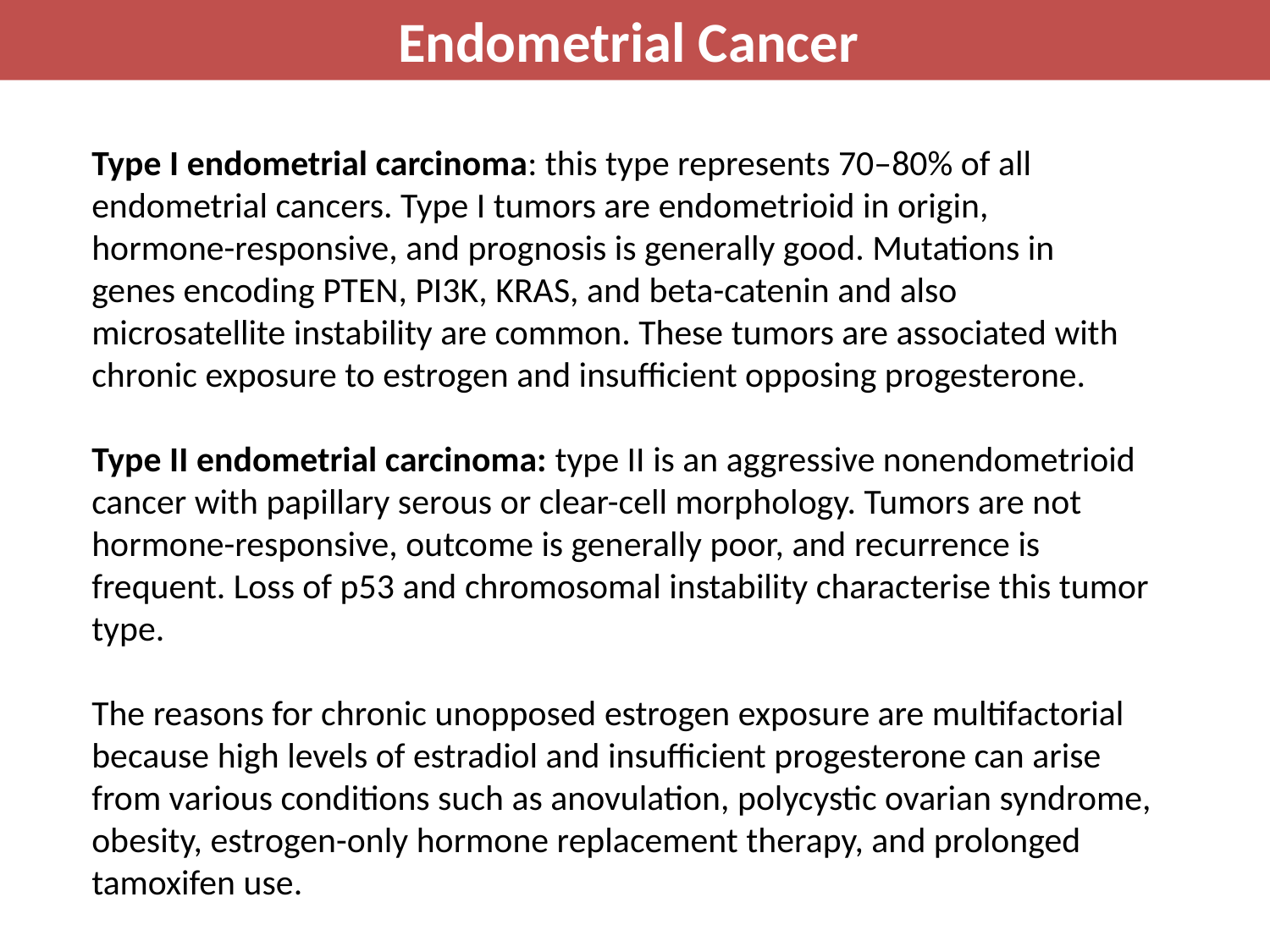

Endometrial Cancer

Type I endometrial carcinoma: this type represents 70–80% of all
endometrial cancers. Type I tumors are endometrioid in origin,
hormone-responsive, and prognosis is generally good. Mutations in
genes encoding PTEN, PI3K, KRAS, and beta-catenin and also
microsatellite instability are common. These tumors are associated with chronic exposure to estrogen and insufficient opposing progesterone.

Type II endometrial carcinoma: type II is an aggressive nonendometrioid
cancer with papillary serous or clear-cell morphology. Tumors are not hormone-responsive, outcome is generally poor, and recurrence is frequent. Loss of p53 and chromosomal instability characterise this tumor type.

The reasons for chronic unopposed estrogen exposure are multifactorial because high levels of estradiol and insufficient progesterone can arise from various conditions such as anovulation, polycystic ovarian syndrome, obesity, estrogen-only hormone replacement therapy, and prolonged tamoxifen use.